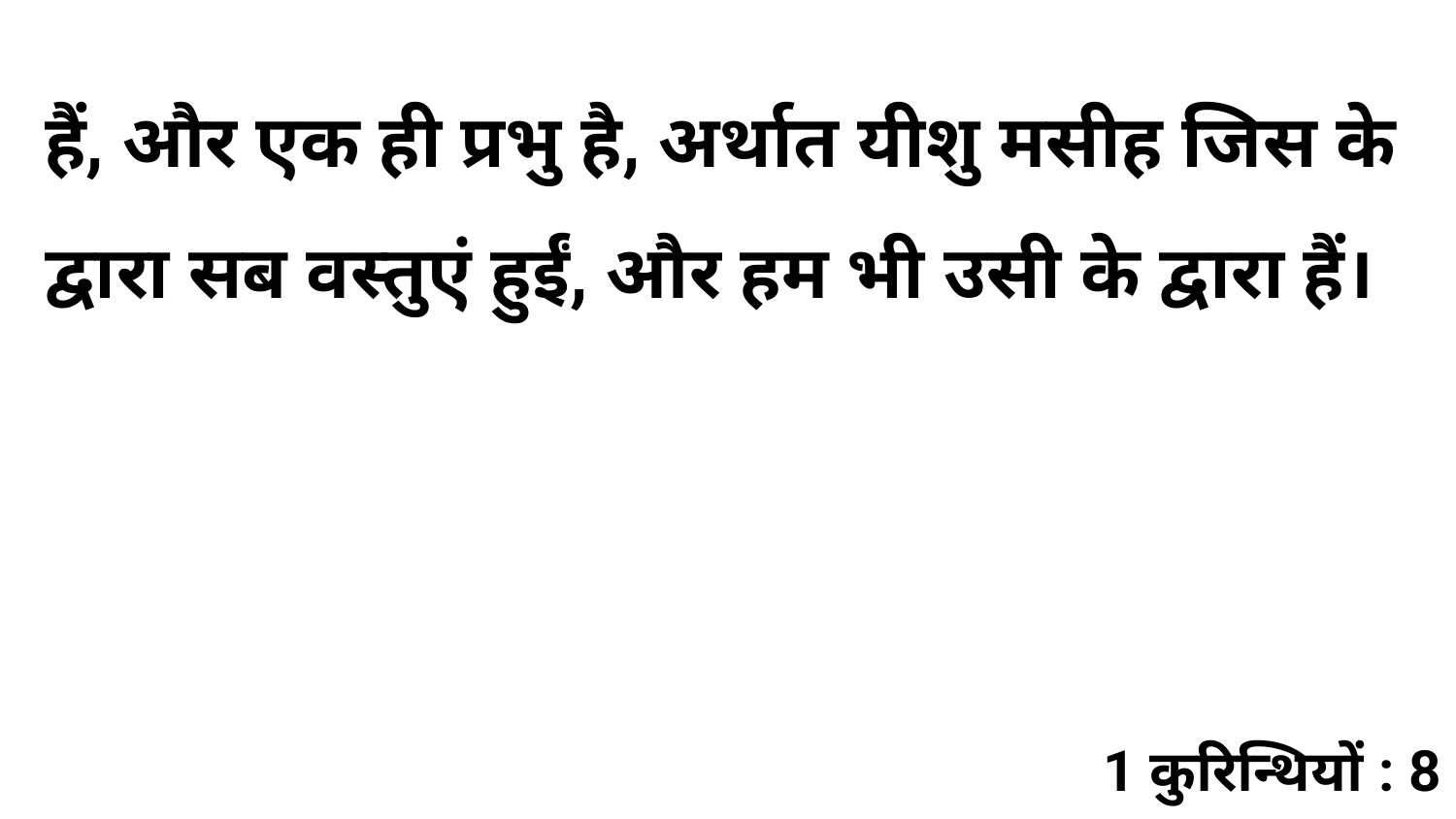

हैं, और एक ही प्रभु है, अर्थात यीशु मसीह जिस के द्वारा सब वस्तुएं हुईं, और हम भी उसी के द्वारा हैं।
1 कुरिन्थियों : 8